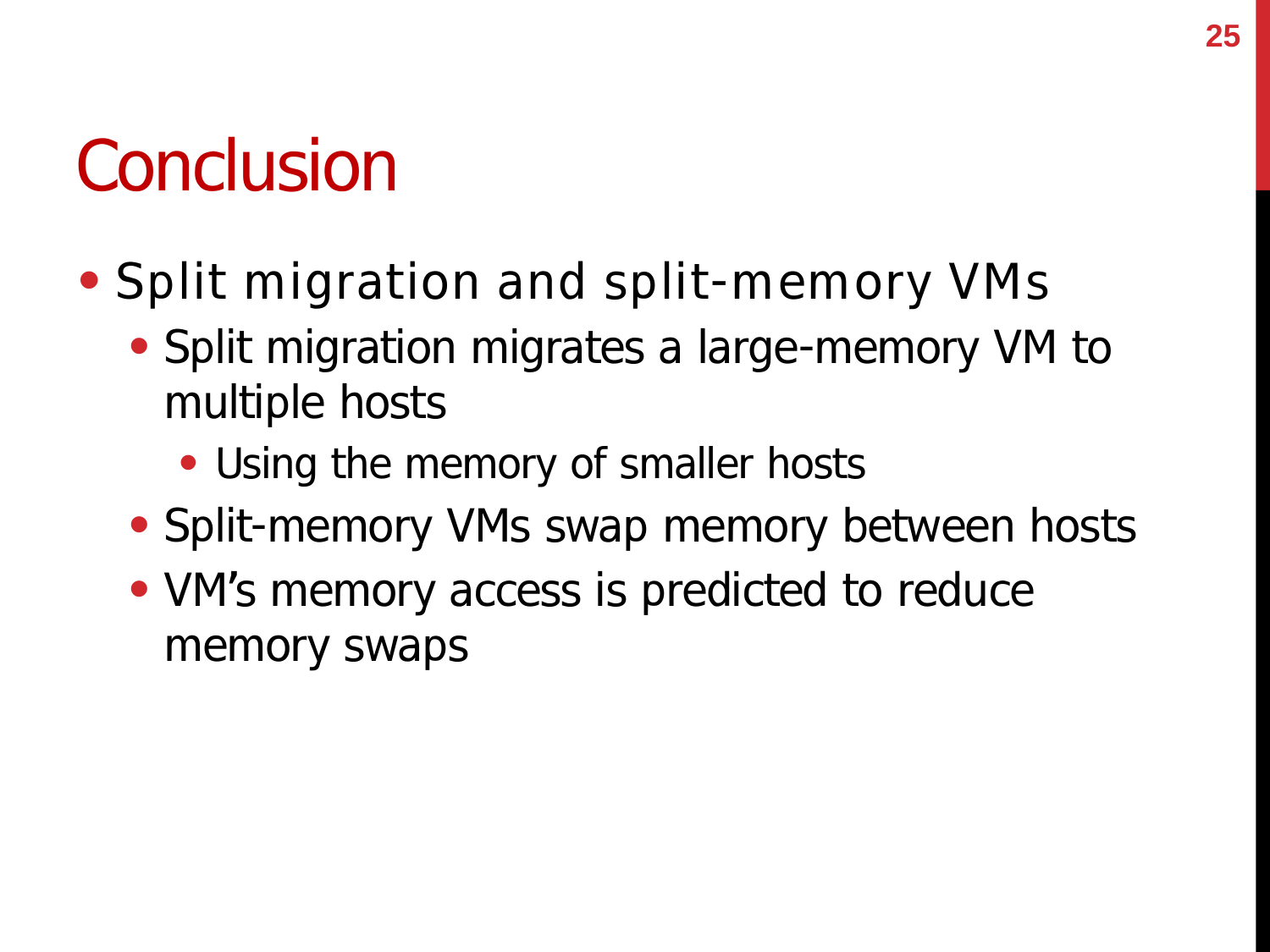

25
# Conclusion
Split migration and split-memory VMs
Split migration migrates a large-memory VM to multiple hosts
Using the memory of smaller hosts
Split-memory VMs swap memory between hosts
VM’s memory access is predicted to reduce memory swaps